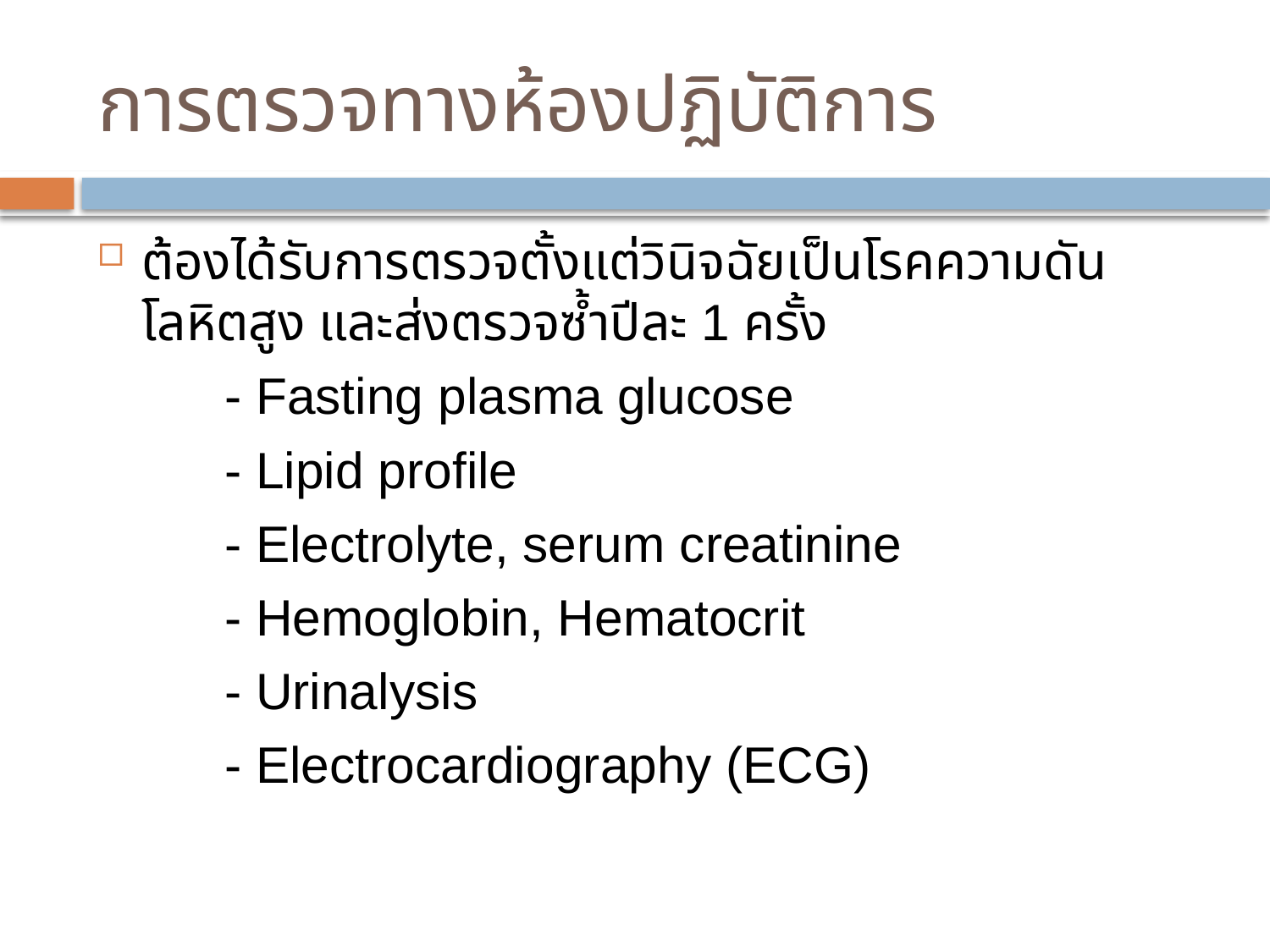

# การตรวจทางห้องปฏิบัติการ
ต้องได้รับการตรวจตั้งแต่วินิจฉัยเป็นโรคความดันโลหิตสูง และส่งตรวจซ้ำปีละ 1 ครั้ง
	- Fasting plasma glucose
	- Lipid profile
	- Electrolyte, serum creatinine
	- Hemoglobin, Hematocrit
	- Urinalysis
	- Electrocardiography (ECG)